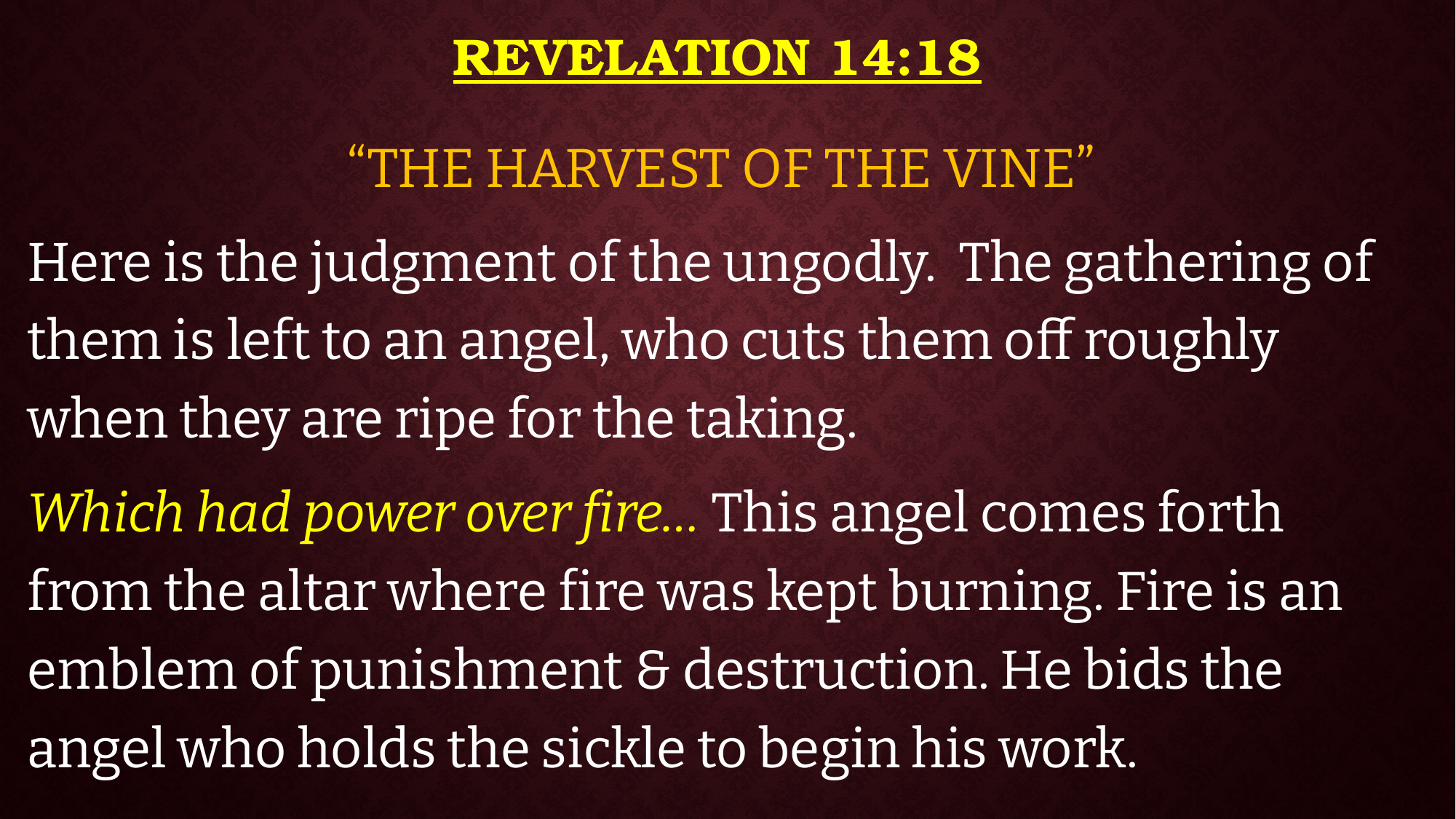

# Revelation 14:18
“THE HARVEST OF THE VINE”
Here is the judgment of the ungodly.  The gathering of them is left to an angel, who cuts them off roughly when they are ripe for the taking.
Which had power over fire… This angel comes forth from the altar where fire was kept burning. Fire is an emblem of punishment & destruction. He bids the angel who holds the sickle to begin his work.